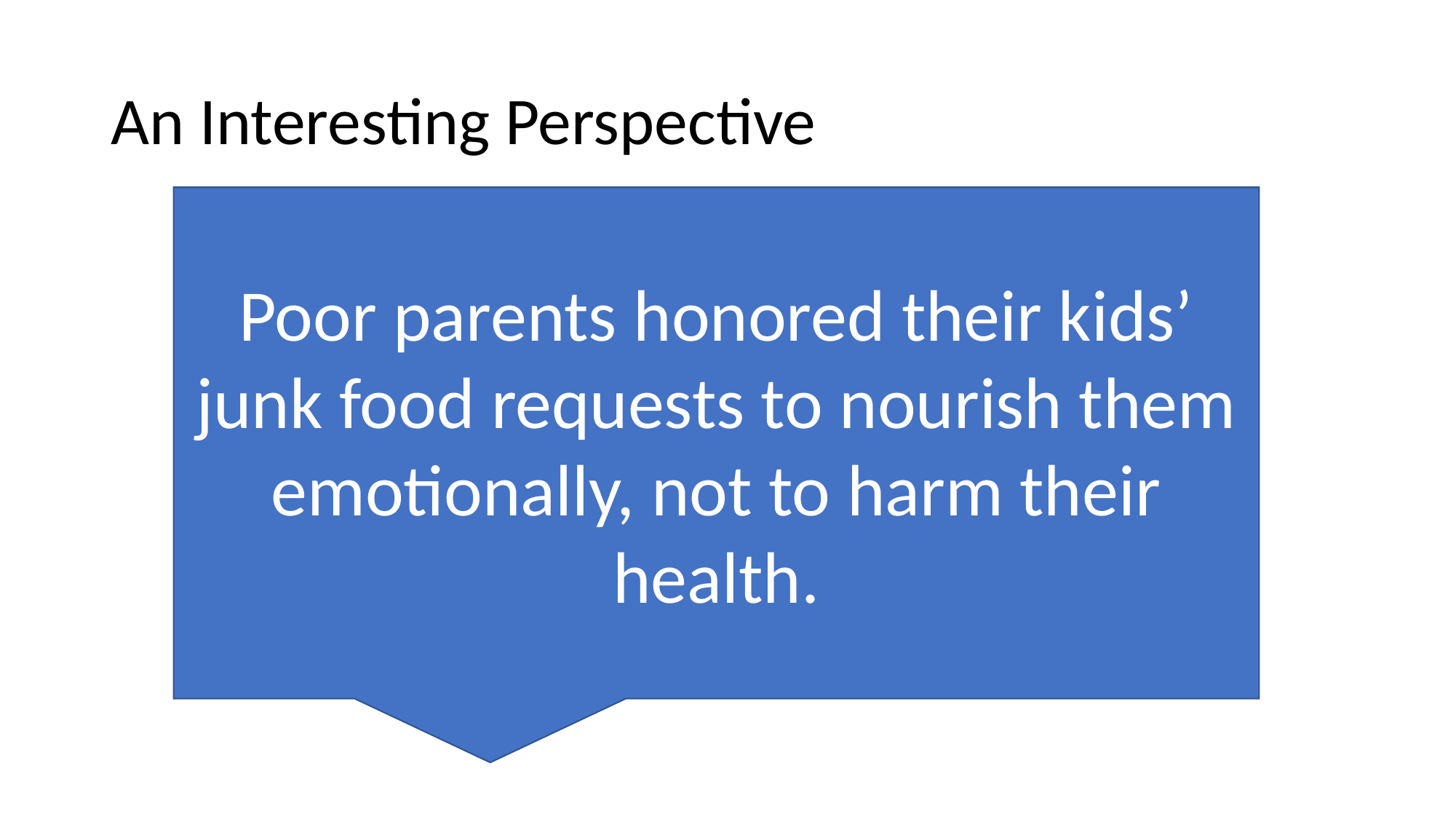

# An Interesting Perspective
Poor parents honored their kids’ junk food requests to nourish them emotionally, not to harm their health.